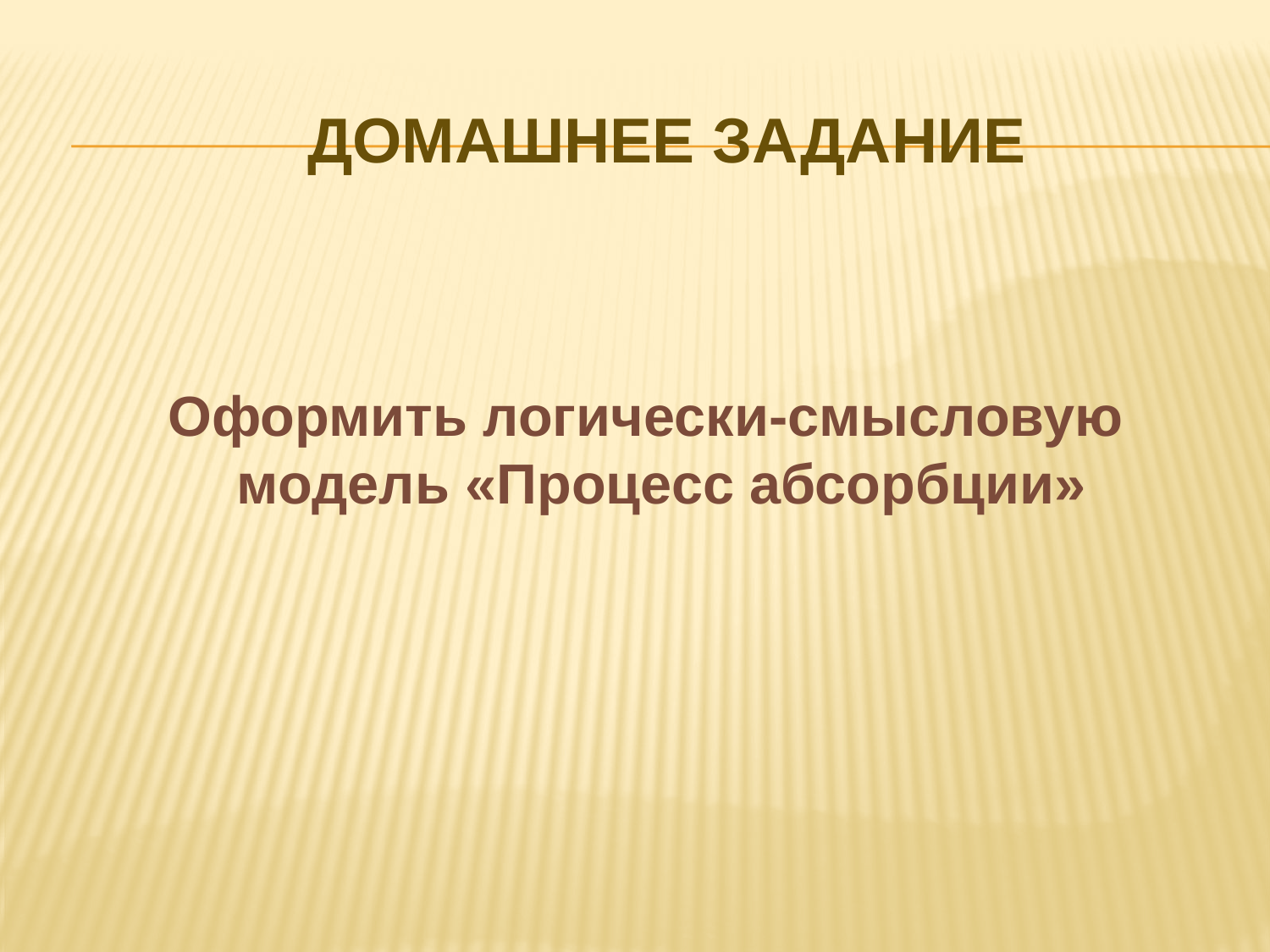

# Домашнее задание

Оформить логически-смысловую модель «Процесс абсорбции»